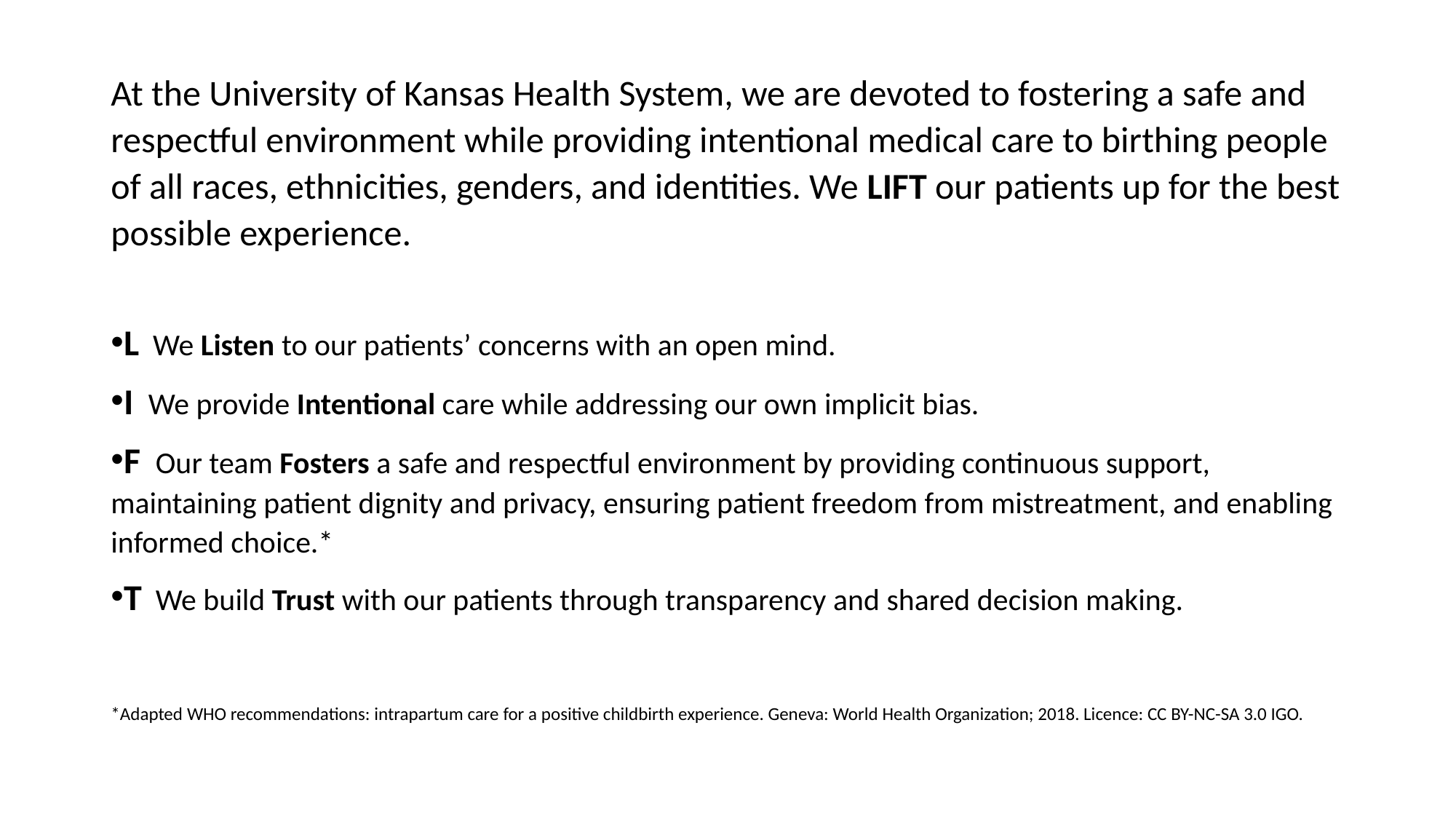

# LIFT
At the University of Kansas Health System, we are devoted to fostering a safe and respectful environment while providing intentional medical care to birthing people of all races, ethnicities, genders, and identities. We LIFT our patients up for the best possible experience.

L  We Listen to our patients’ concerns with an open mind.
I  We provide Intentional care while addressing our own implicit bias.
F  Our team Fosters a safe and respectful environment by providing continuous support, maintaining patient dignity and privacy, ensuring patient freedom from mistreatment, and enabling informed choice.*
T  We build Trust with our patients through transparency and shared decision making.

*Adapted WHO recommendations: intrapartum care for a positive childbirth experience. Geneva: World Health Organization; 2018. Licence: CC BY-NC-SA 3.0 IGO.